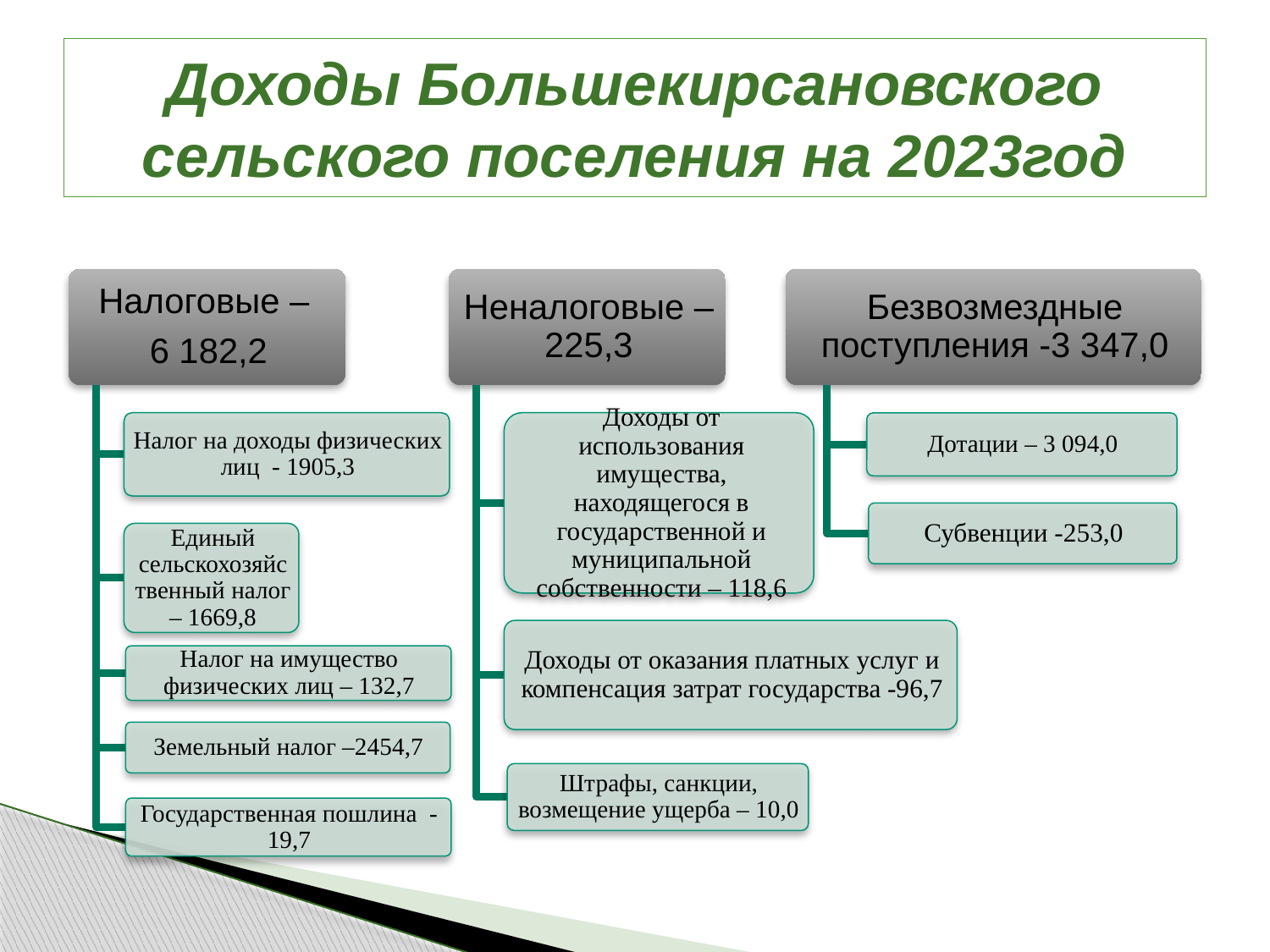

# Доходы Большекирсановского сельского поселения на 2023год
Налоговые –
6 182,2
Налог на доходы физических лиц  - 1905,3
Единый сельскохозяйственный налог – 1669,8
Налог на имущество физических лиц – 132,7
Земельный налог –2454,7
Государственная пошлина  - 19,7
Неналоговые –225,3
Доходы от использования имущества, находящегося в государственной и муниципальной собственности – 118,6
Доходы от оказания платных услуг и компенсация затрат государства -96,7
Штрафы, санкции, возмещение ущерба – 10,0
Безвозмездные поступления -3 347,0
Дотации – 3 094,0
Субвенции -253,0